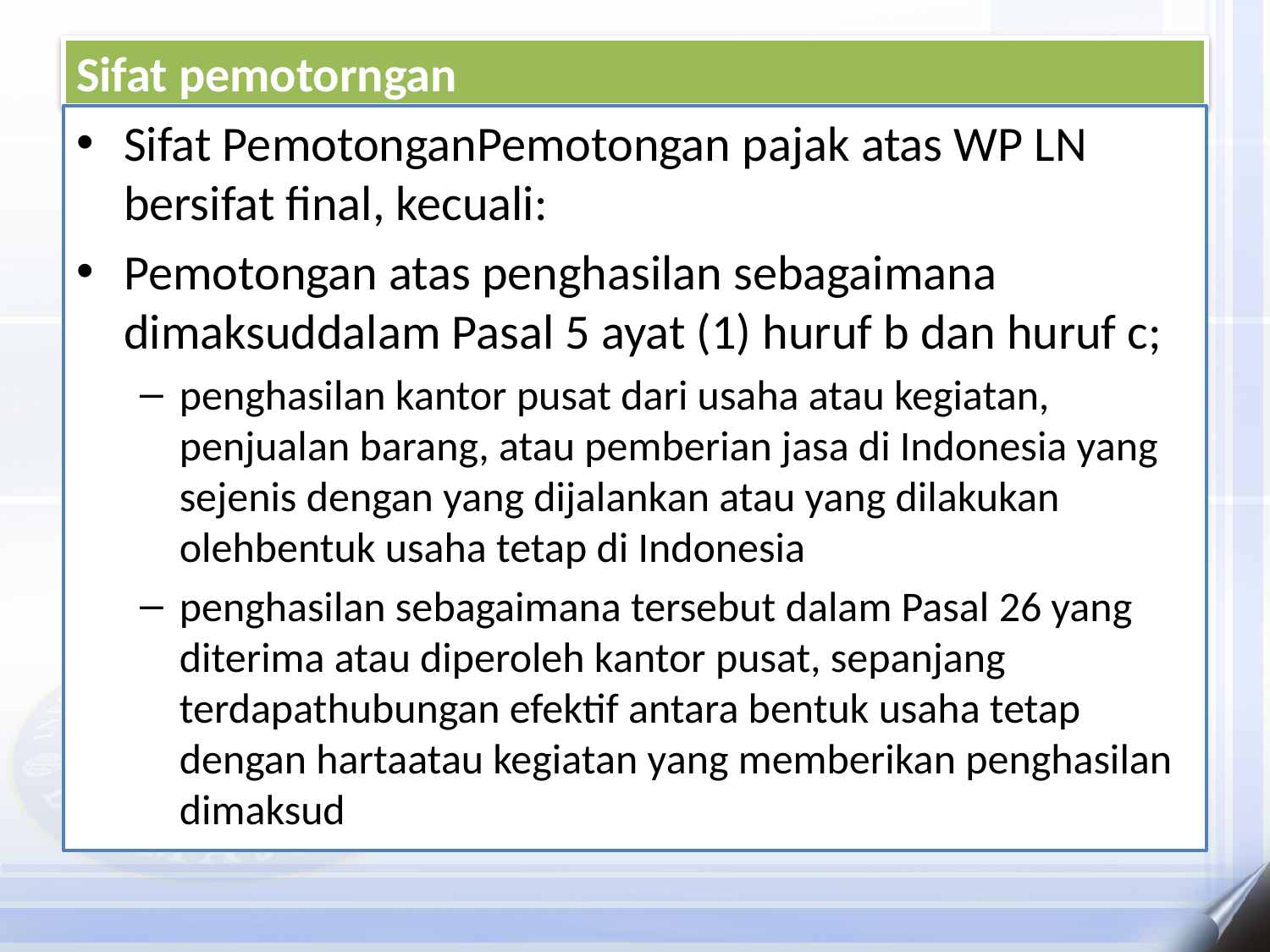

# Sifat pemotorngan
Sifat PemotonganPemotongan pajak atas WP LN bersifat final, kecuali:
Pemotongan atas penghasilan sebagaimana dimaksuddalam Pasal 5 ayat (1) huruf b dan huruf c;
penghasilan kantor pusat dari usaha atau kegiatan, penjualan barang, atau pemberian jasa di Indonesia yang sejenis dengan yang dijalankan atau yang dilakukan olehbentuk usaha tetap di Indonesia
penghasilan sebagaimana tersebut dalam Pasal 26 yang diterima atau diperoleh kantor pusat, sepanjang terdapathubungan efektif antara bentuk usaha tetap dengan hartaatau kegiatan yang memberikan penghasilan dimaksud